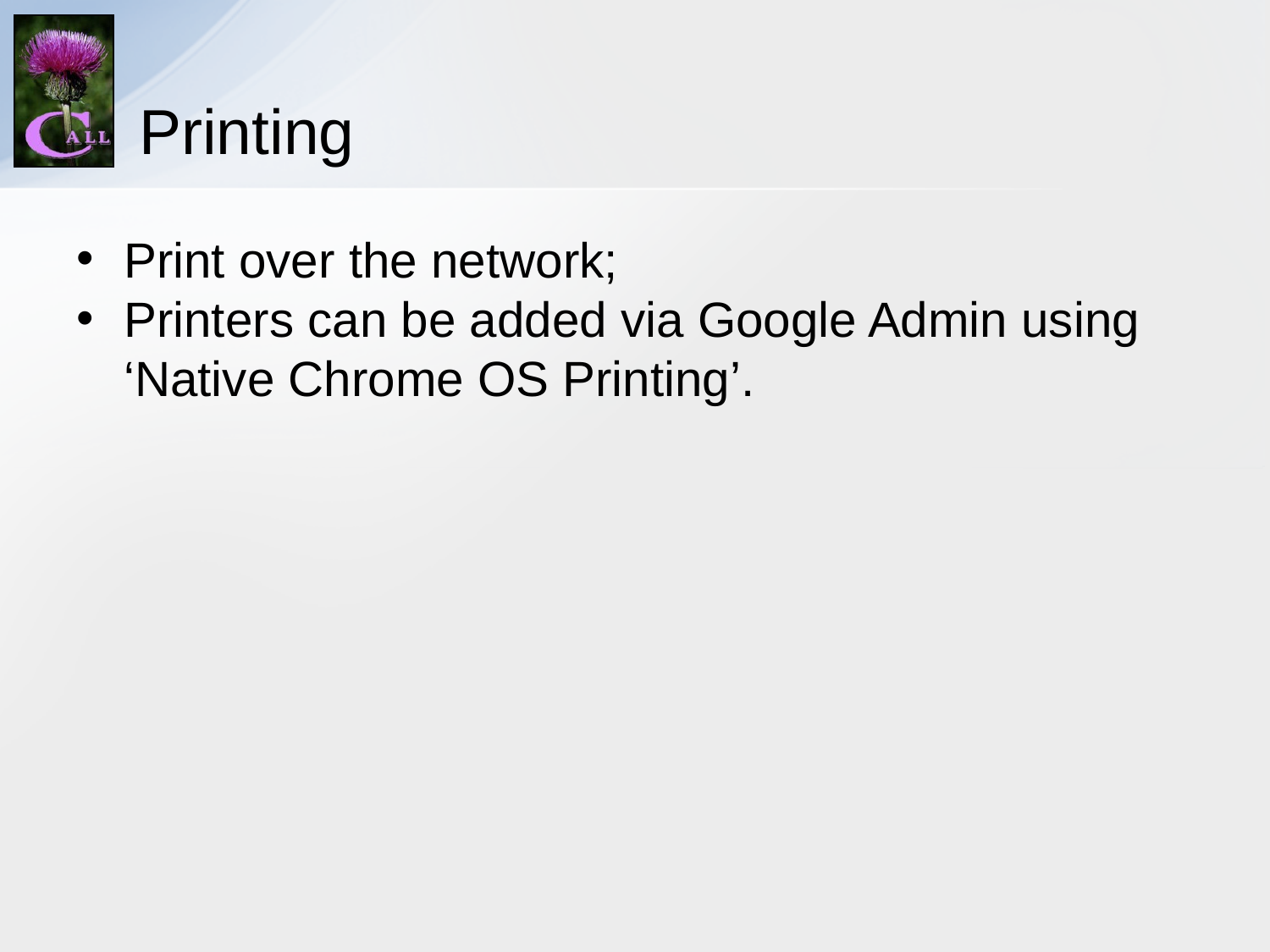

# Printing
Print over the network;
Printers can be added via Google Admin using ‘Native Chrome OS Printing’.